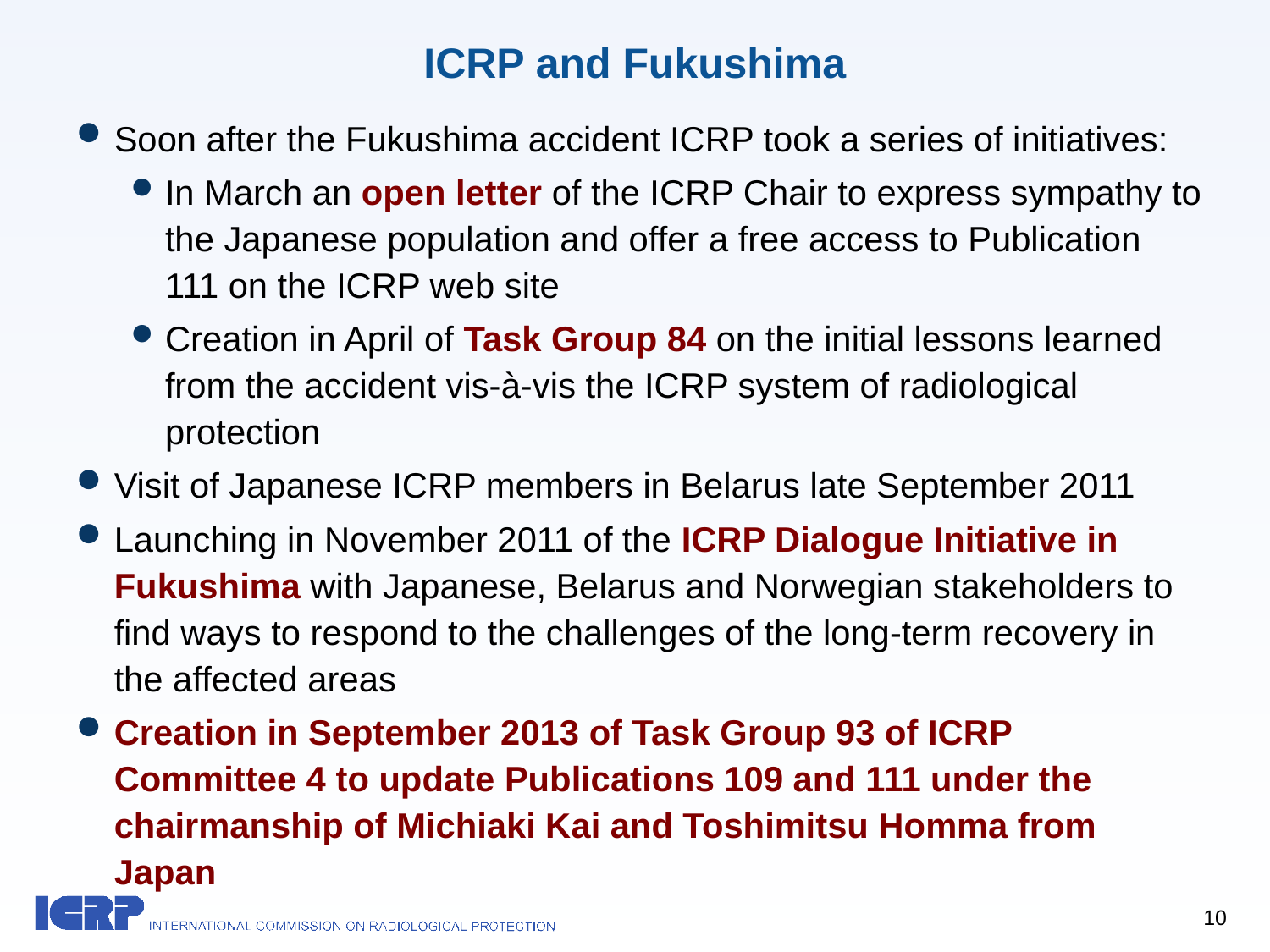

# ICRP and Fukushima
Soon after the Fukushima accident ICRP took a series of initiatives:
In March an open letter of the ICRP Chair to express sympathy to the Japanese population and offer a free access to Publication 111 on the ICRP web site
Creation in April of Task Group 84 on the initial lessons learned from the accident vis-à-vis the ICRP system of radiological protection
Visit of Japanese ICRP members in Belarus late September 2011
Launching in November 2011 of the ICRP Dialogue Initiative in Fukushima with Japanese, Belarus and Norwegian stakeholders to find ways to respond to the challenges of the long-term recovery in the affected areas
Creation in September 2013 of Task Group 93 of ICRP Committee 4 to update Publications 109 and 111 under the chairmanship of Michiaki Kai and Toshimitsu Homma from Japan

10